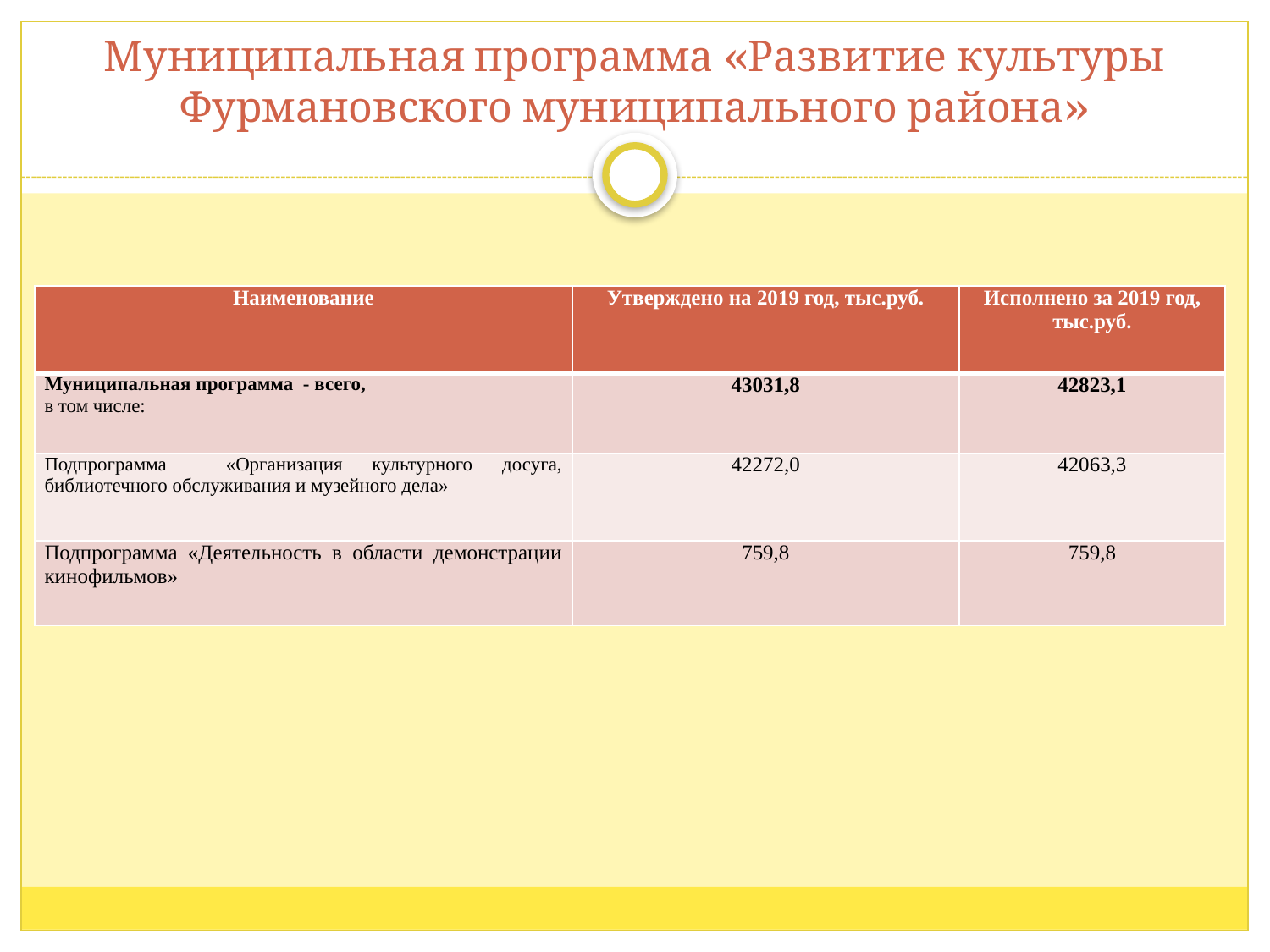

# Муниципальная программа «Развитие культуры Фурмановского муниципального района»
| Наименование | Утверждено на 2019 год, тыс.руб. | Исполнено за 2019 год, тыс.руб. |
| --- | --- | --- |
| Муниципальная программа - всего, в том числе: | 43031,8 | 42823,1 |
| Подпрограмма «Организация культурного досуга, библиотечного обслуживания и музейного дела» | 42272,0 | 42063,3 |
| Подпрограмма «Деятельность в области демонстрации кинофильмов» | 759,8 | 759,8 |